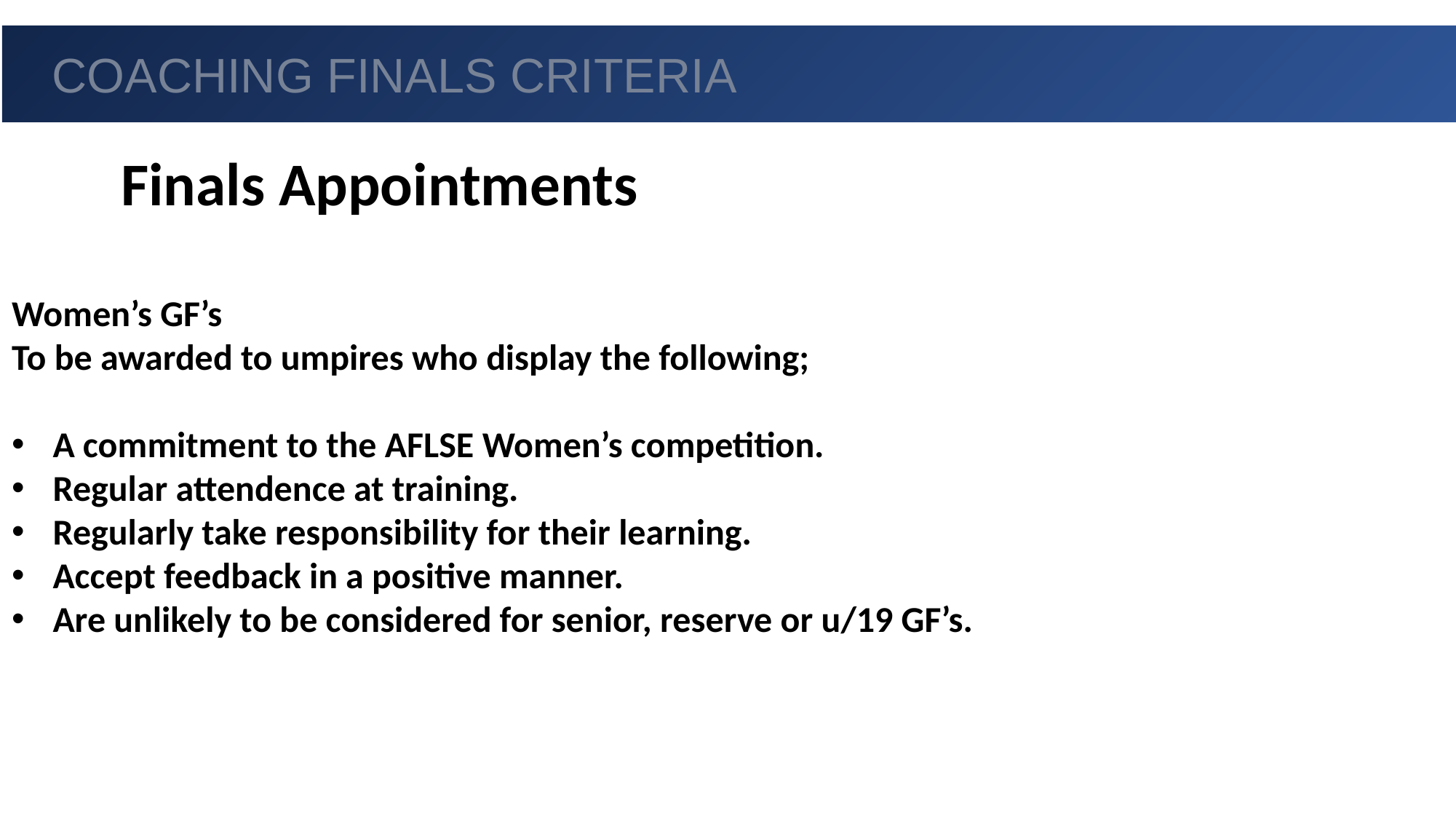

GUEST
COACHING FINALS CRITERIA

Finals Appointments

Women’s GF’s
To be awarded to umpires who display the following;

A commitment to the AFLSE Women’s competition.
Regular attendence at training.
Regularly take responsibility for their learning.
Accept feedback in a positive manner.
Are unlikely to be considered for senior, reserve or u/19 GF’s.